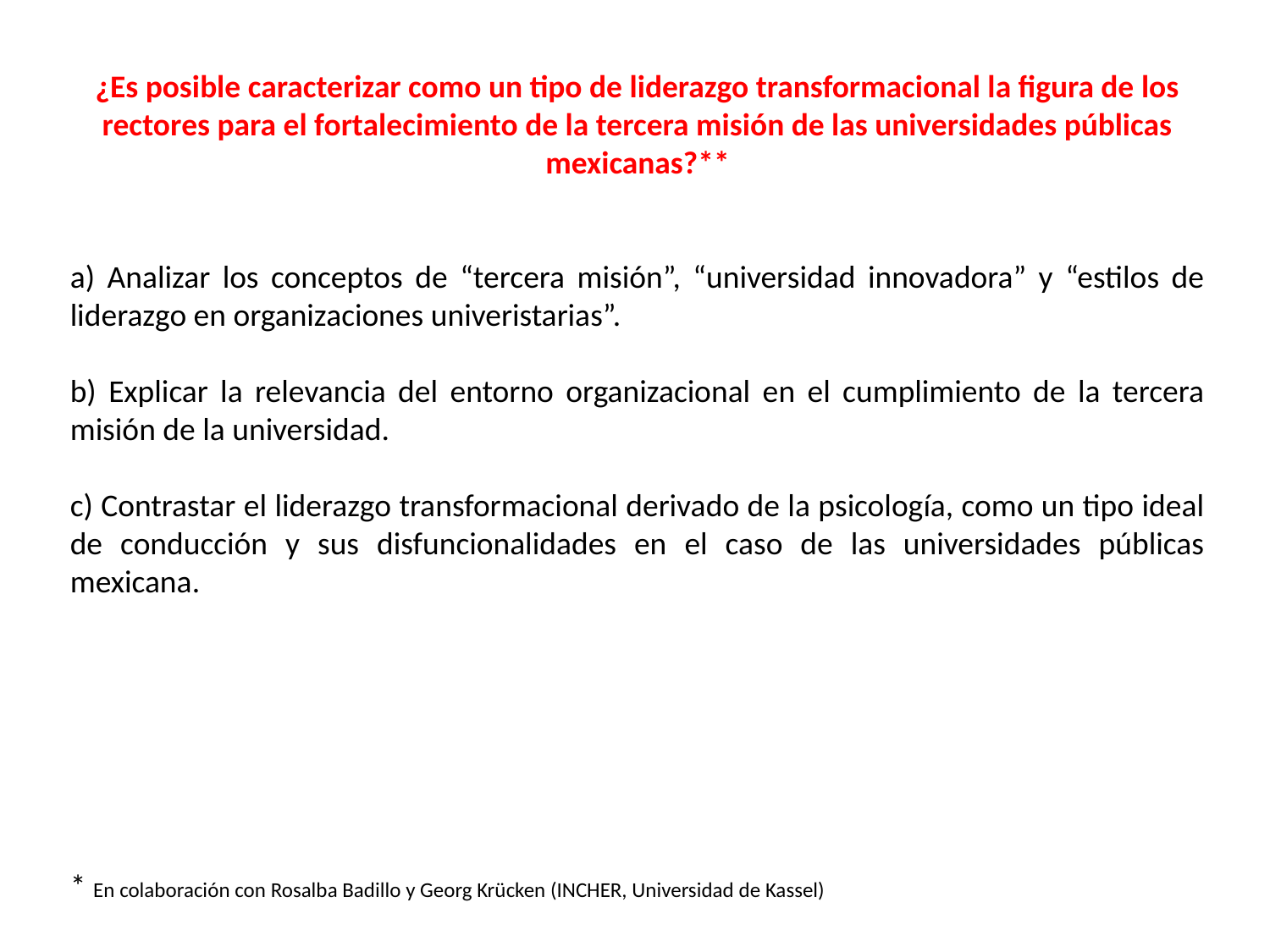

¿Es posible caracterizar como un tipo de liderazgo transformacional la figura de los rectores para el fortalecimiento de la tercera misión de las universidades públicas mexicanas?**

a) Analizar los conceptos de “tercera misión”, “universidad innovadora” y “estilos de liderazgo en organizaciones univeristarias”.

b) Explicar la relevancia del entorno organizacional en el cumplimiento de la tercera misión de la universidad.

c) Contrastar el liderazgo transformacional derivado de la psicología, como un tipo ideal de conducción y sus disfuncionalidades en el caso de las universidades públicas mexicana.

* En colaboración con Rosalba Badillo y Georg Krücken (INCHER, Universidad de Kassel)